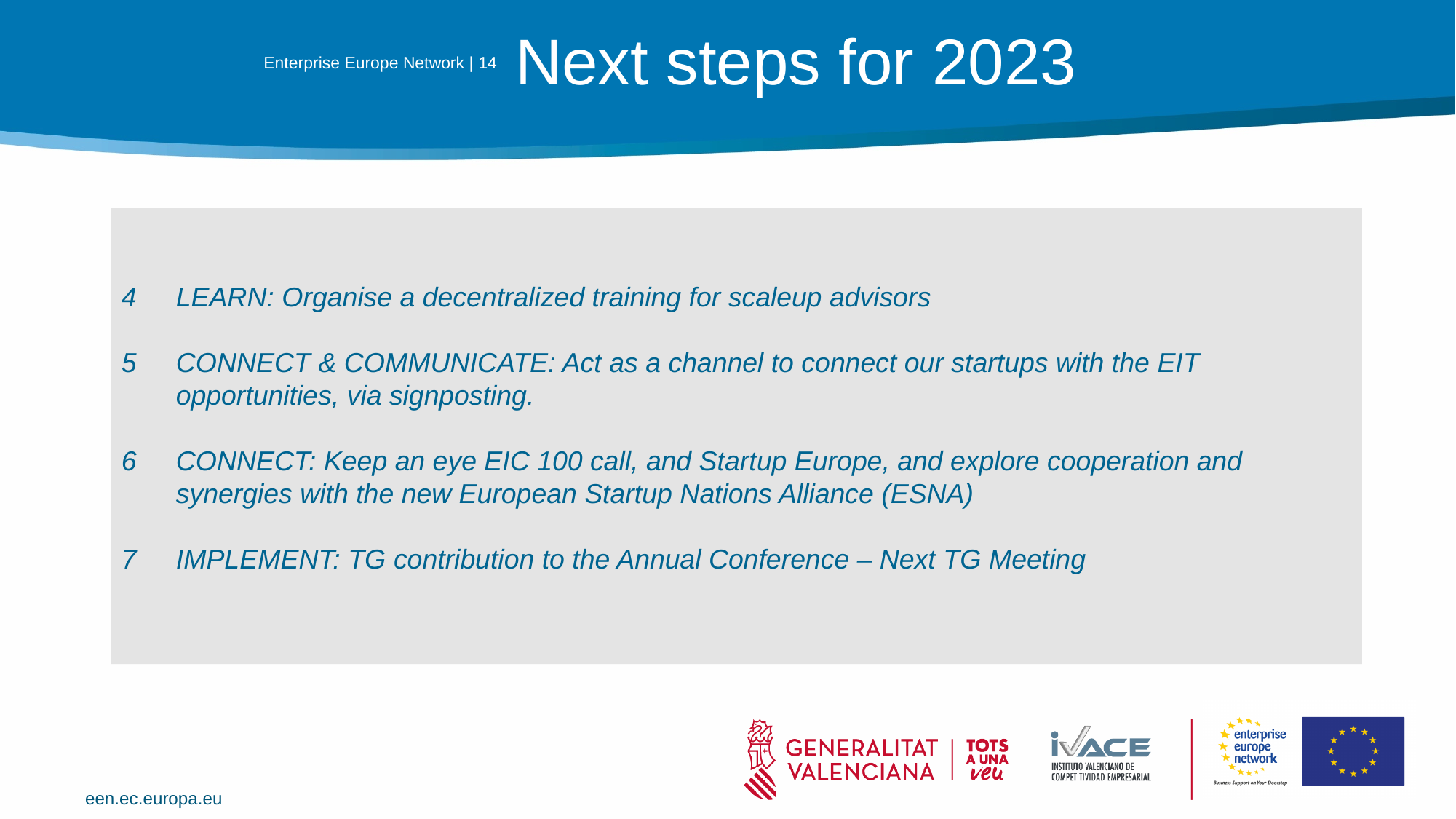

Next steps for 2023
| Enterprise Europe Network | 14 |
| --- |

LEARN: Organise a decentralized training for scaleup advisors

CONNECT & COMMUNICATE: Act as a channel to connect our startups with the EIT opportunities, via signposting.

CONNECT: Keep an eye EIC 100 call, and Startup Europe, and explore cooperation and synergies with the new European Startup Nations Alliance (ESNA)

IMPLEMENT: TG contribution to the Annual Conference – Next TG Meeting